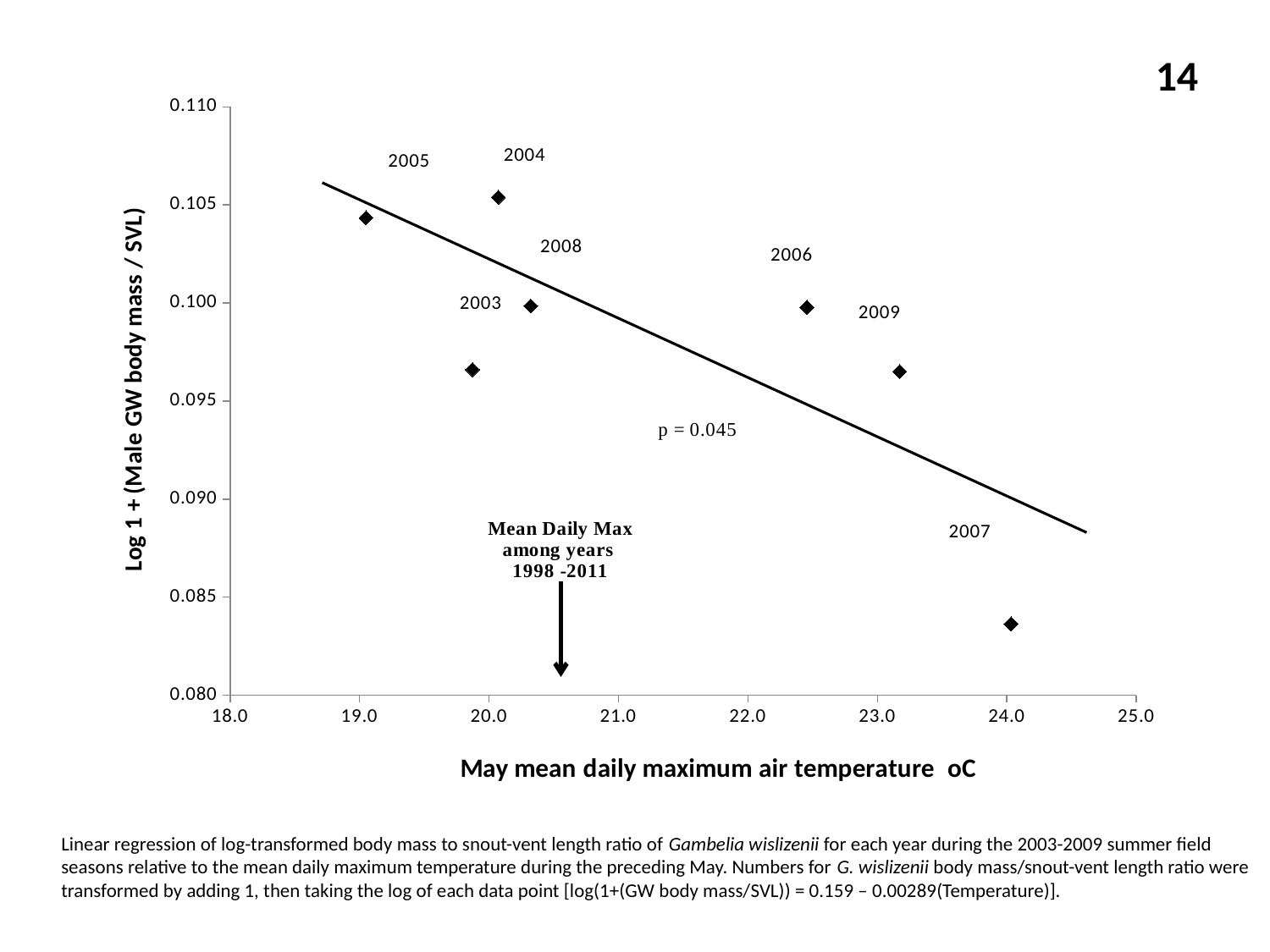

14

### Chart

| Category |  |
|---|---|
Linear regression of log-transformed body mass to snout-vent length ratio of Gambelia wislizenii for each year during the 2003-2009 summer field seasons relative to the mean daily maximum temperature during the preceding May. Numbers for G. wislizenii body mass/snout-vent length ratio were transformed by adding 1, then taking the log of each data point [log(1+(GW body mass/SVL)) = 0.159 – 0.00289(Temperature)].